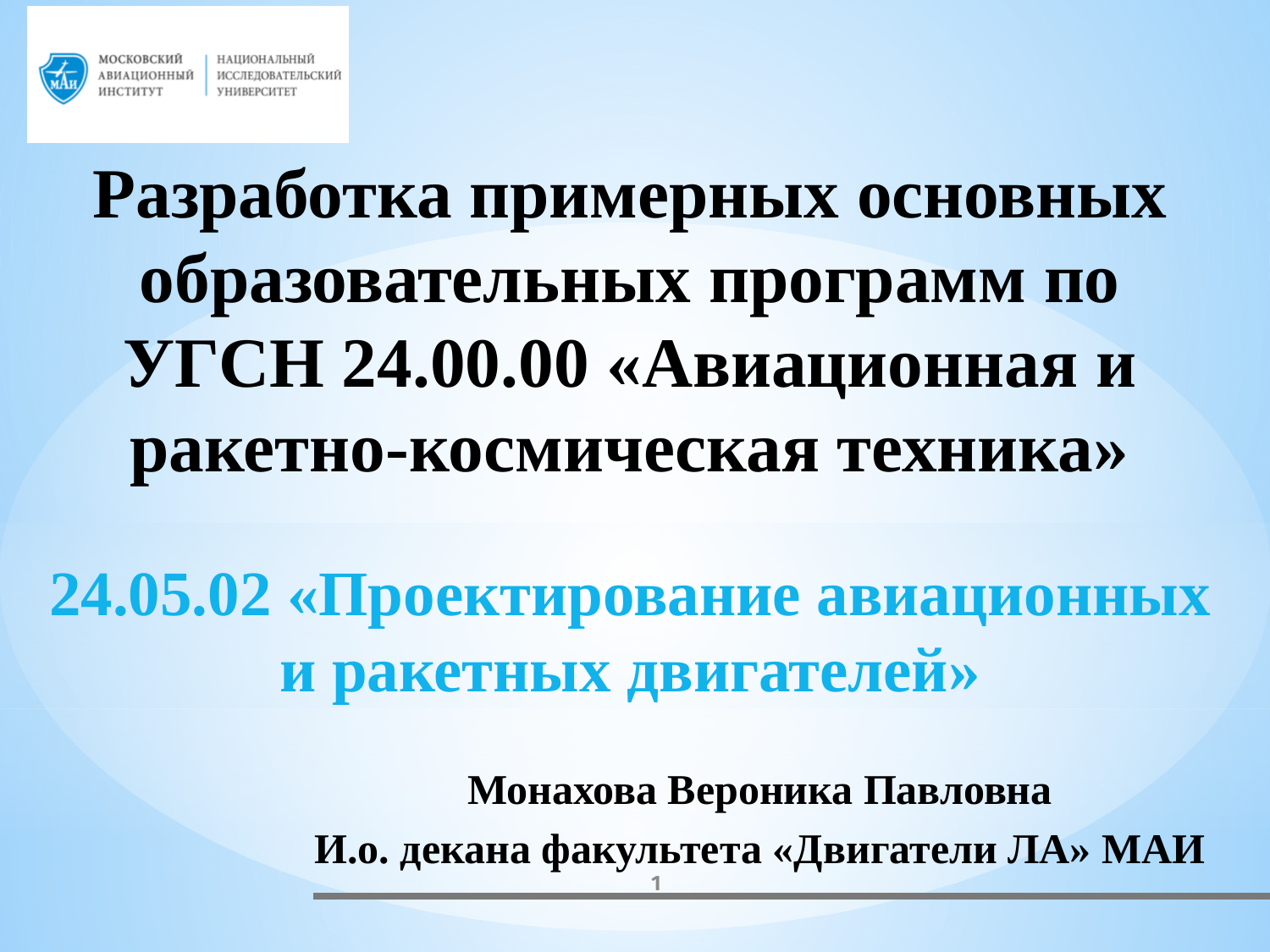

Разработка примерных основных образовательных программ по УГСН 24.00.00 «Авиационная и ракетно-космическая техника»
24.05.02 «Проектирование авиационных и ракетных двигателей»
Монахова Вероника Павловна
И.о. декана факультета «Двигатели ЛА» МАИ
1